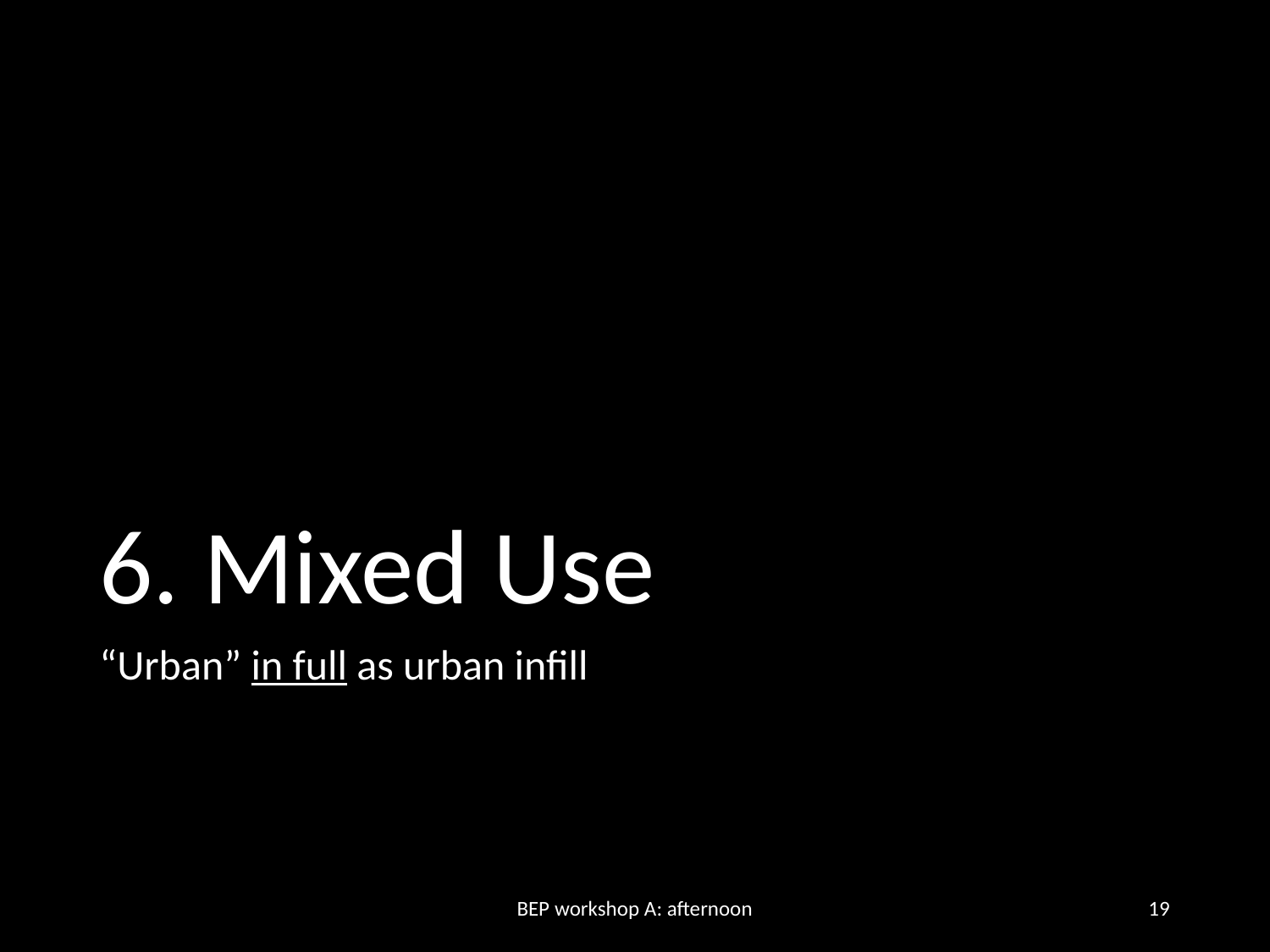

# 6. Mixed Use
“Urban” in full as urban infill
BEP workshop A: afternoon
19